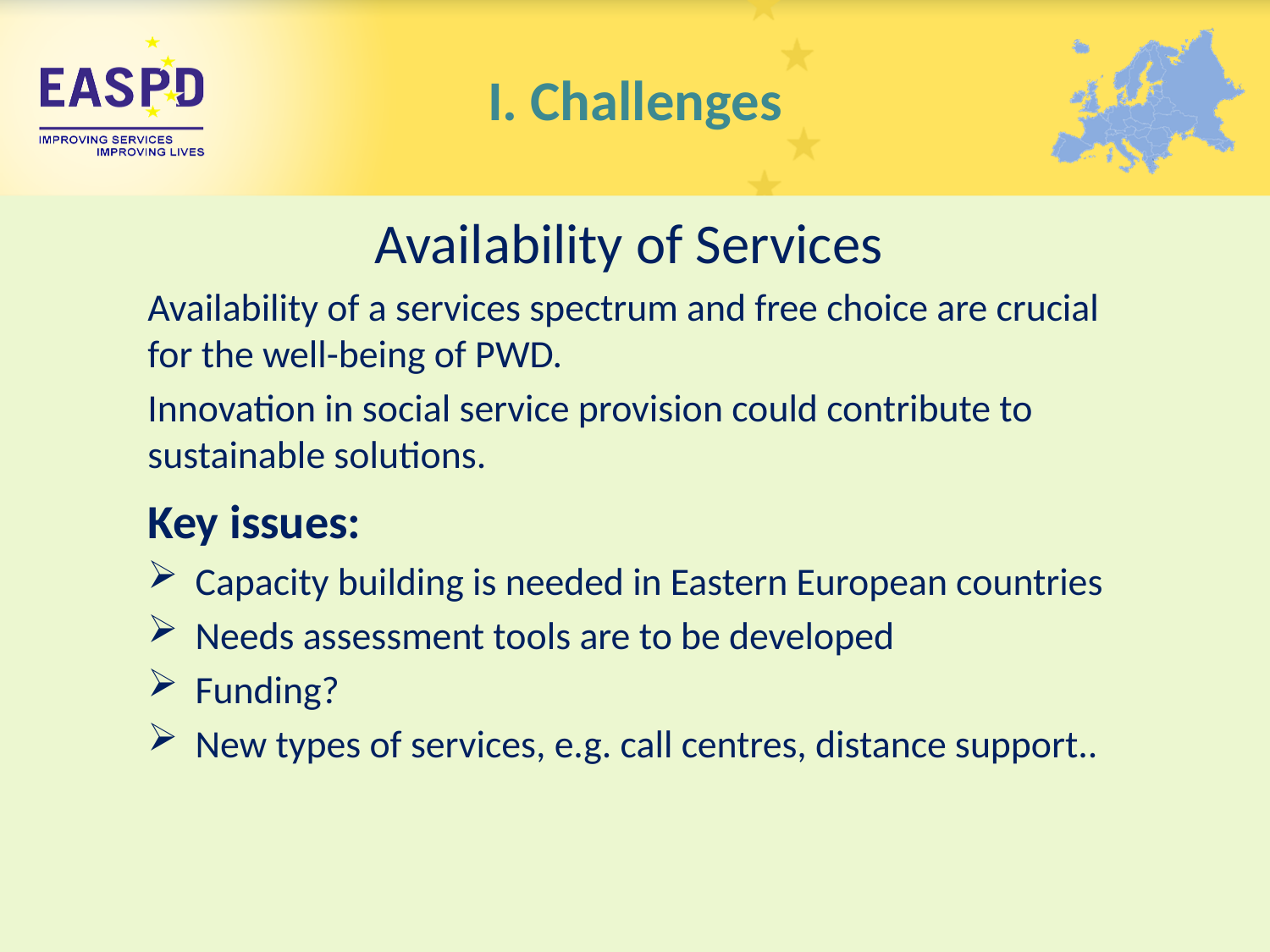

I. Challenges

Availability of Services

Availability of a services spectrum and free choice are crucial for the well-being of PWD.
Innovation in social service provision could contribute to sustainable solutions.
Key issues:
Capacity building is needed in Eastern European countries
Needs assessment tools are to be developed
Funding?
New types of services, e.g. call centres, distance support..